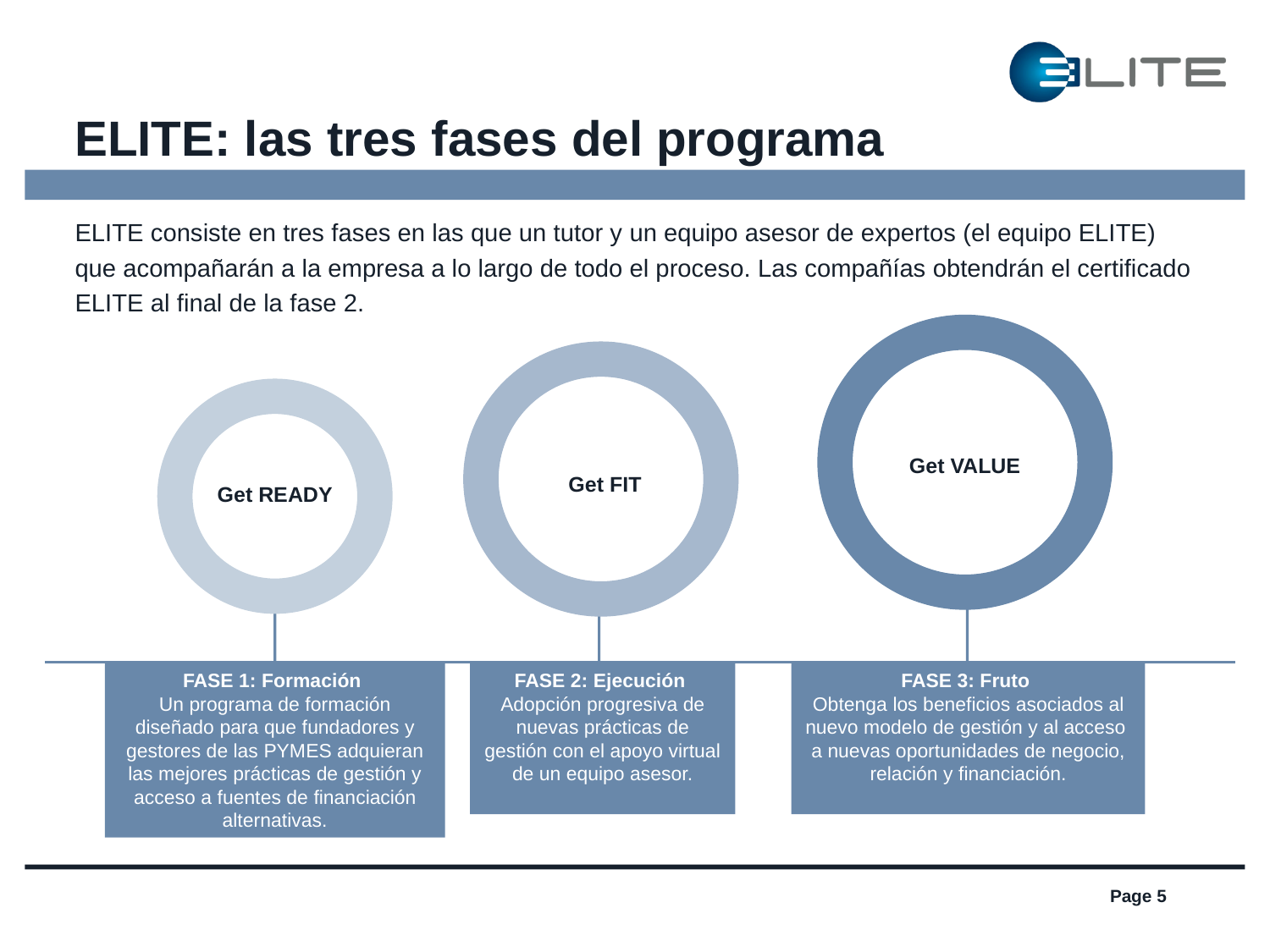

# ELITE: las tres fases del programa
ELITE consiste en tres fases en las que un tutor y un equipo asesor de expertos (el equipo ELITE) que acompañarán a la empresa a lo largo de todo el proceso. Las compañías obtendrán el certificado ELITE al final de la fase 2.

Get VALUE

Get FIT

Get READY

FASE 1: Formación
Un programa de formación diseñado para que fundadores y gestores de las PYMES adquieran las mejores prácticas de gestión y acceso a fuentes de financiación alternativas.
FASE 2: Ejecución
Adopción progresiva de nuevas prácticas de gestión con el apoyo virtual de un equipo asesor.

FASE 3: Fruto
Obtenga los beneficios asociados al nuevo modelo de gestión y al acceso  a nuevas oportunidades de negocio, relación y financiación.

Page 5